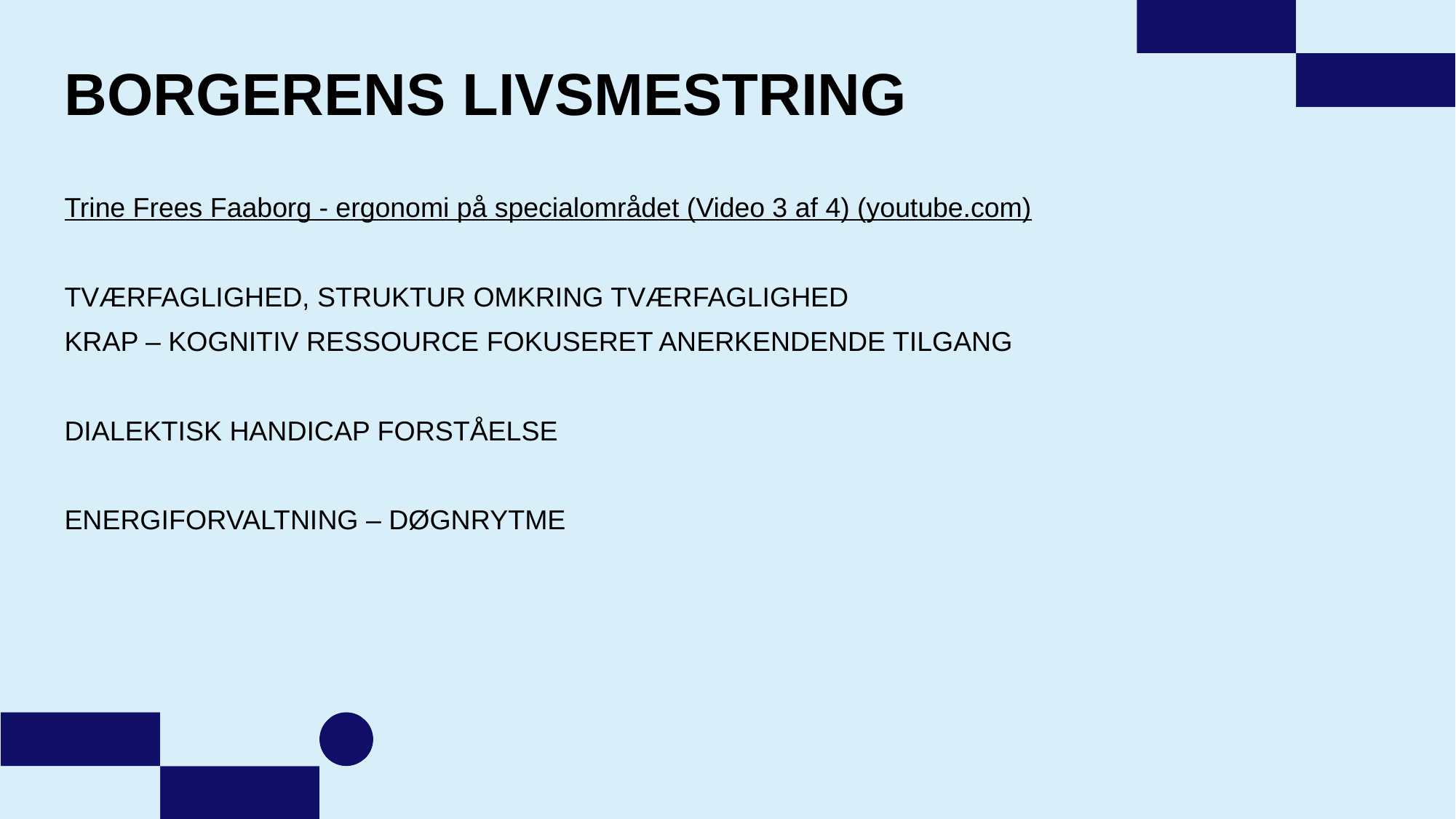

# BORGERENS LIVSMESTRING
Trine Frees Faaborg - ergonomi på specialområdet (Video 3 af 4) (youtube.com)

TVÆRFAGLIGHED, STRUKTUR OMKRING TVÆRFAGLIGHED
KRAP – KOGNITIV RESSOURCE FOKUSERET ANERKENDENDE TILGANG

DIALEKTISK HANDICAP FORSTÅELSE

ENERGIFORVALTNING – DØGNRYTME